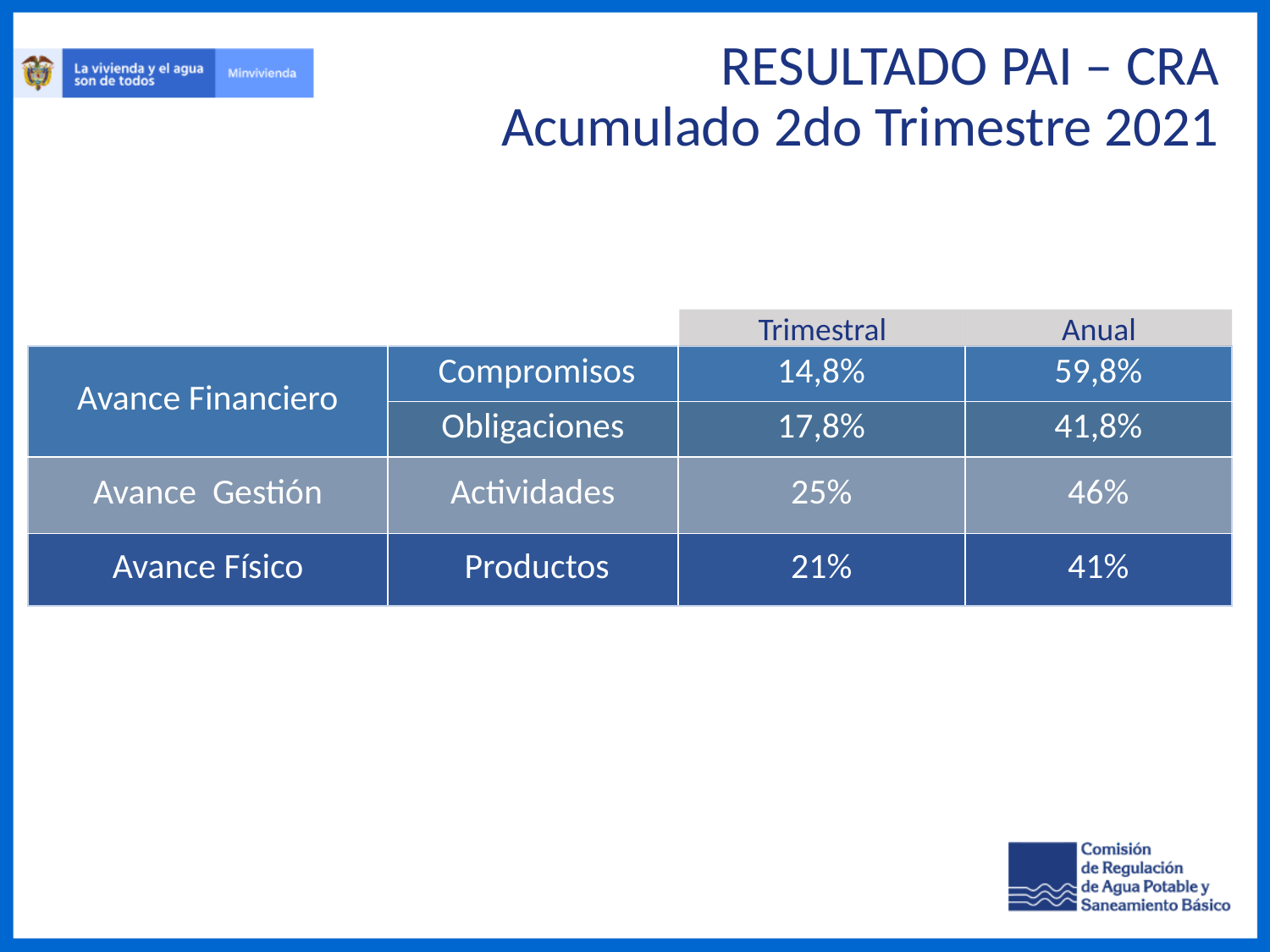

RESULTADO PAI – CRA
Acumulado 2do Trimestre 2021
Anual
Trimestral
| Avance Financiero | Compromisos | 14,8% | 59,8% |
| --- | --- | --- | --- |
|  | Obligaciones | 17,8% | 41,8% |
| Avance Gestión | Actividades | 25% | 46% |
| Avance Físico | Productos | 21% | 41% |